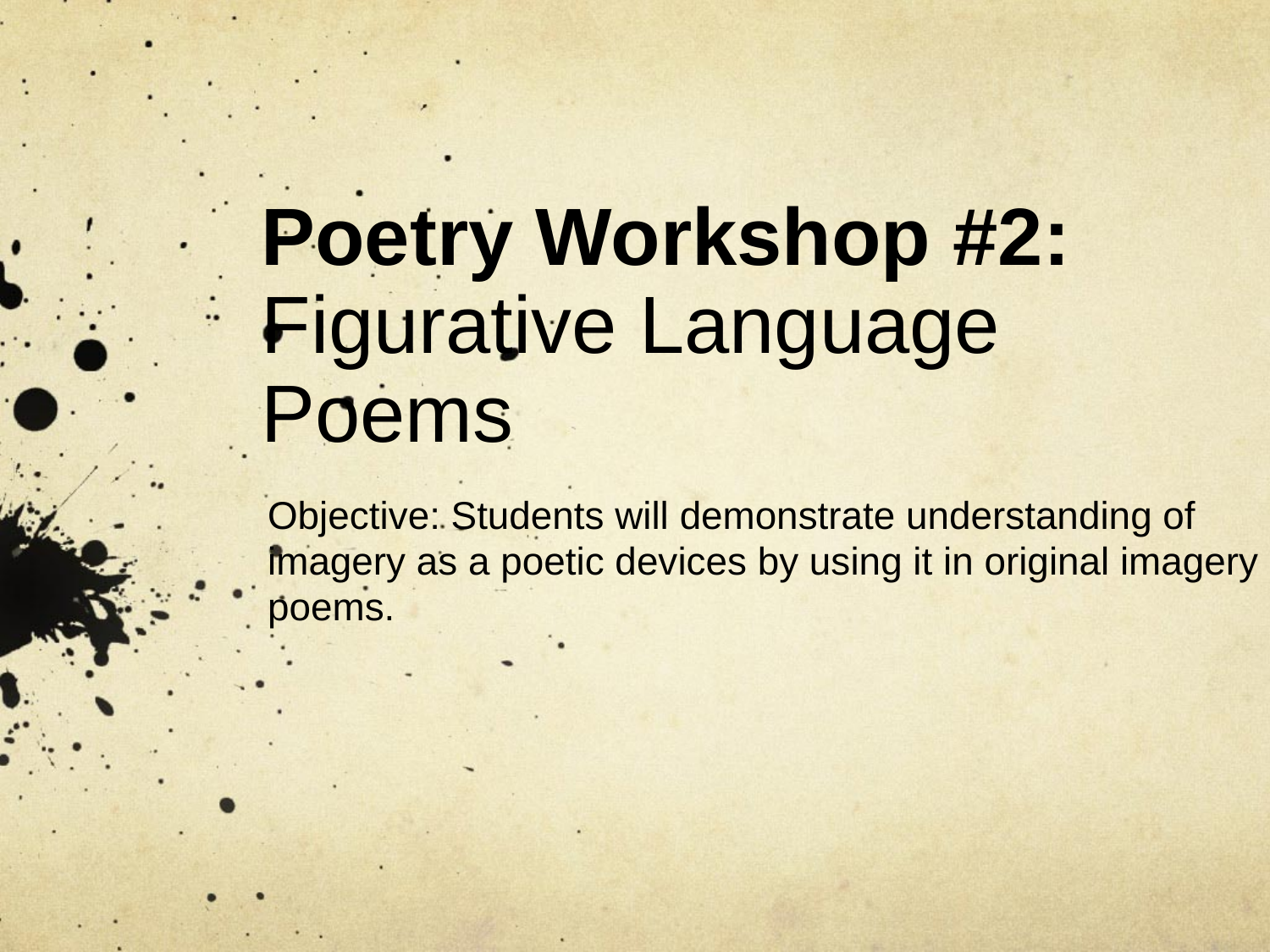

# Poetry Workshop #2: Figurative Language Poems
Objective: Students will demonstrate understanding of imagery as a poetic devices by using it in original imagery poems.